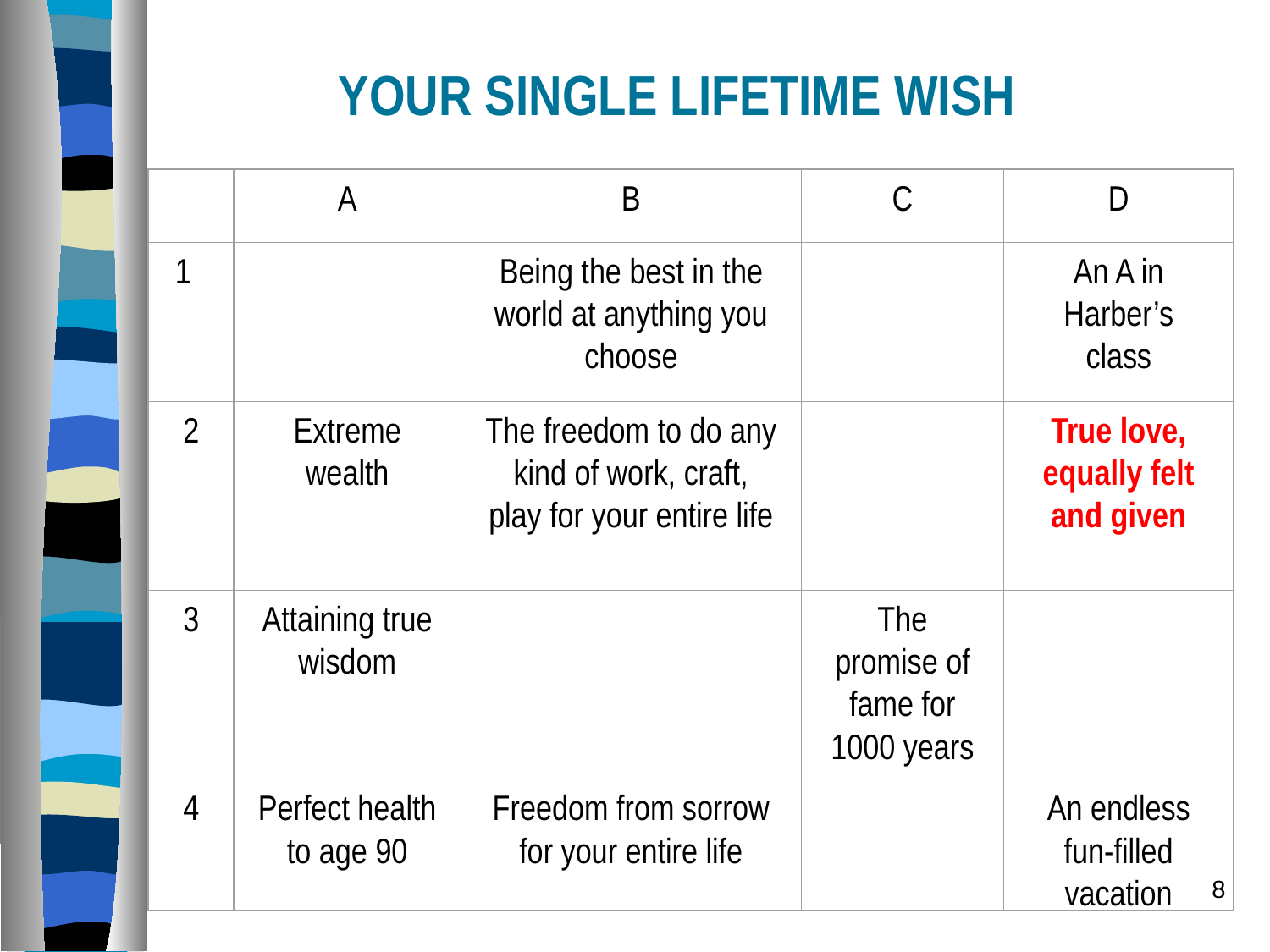

YOUR SINGLE LIFETIME WISH

A

B

C

D

1

Being the best in the world at anything you choose

An A in Harber’s class

2

Extreme wealth

The freedom to do any kind of work, craft, play for your entire life

True love, equally felt and given

3

Attaining true wisdom

The promise of fame for 1000 years

4

Perfect health to age 90

Freedom from sorrow for your entire life

An endless fun-filled vacation

8